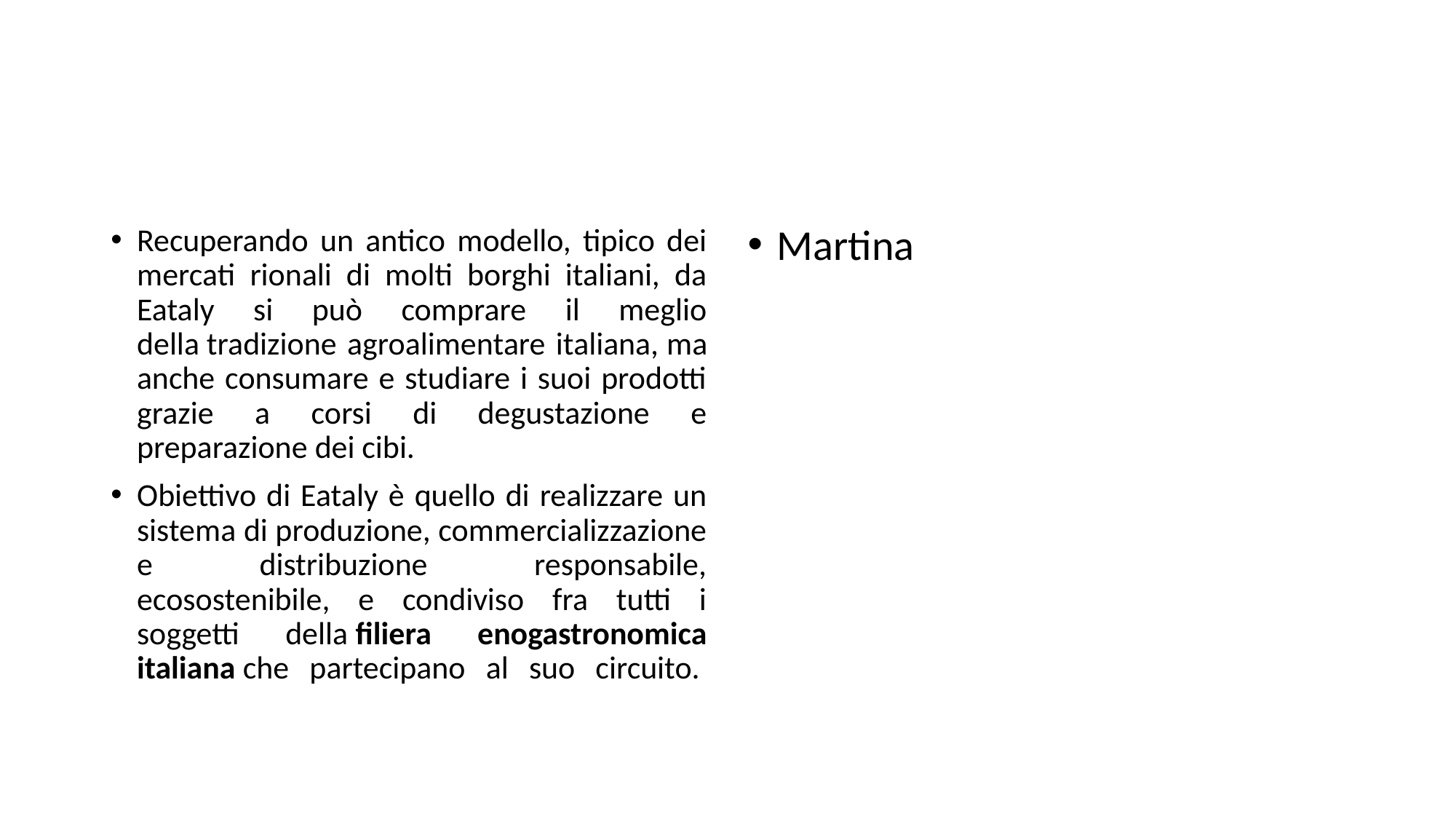

#
Recuperando un antico modello, tipico dei mercati rionali di molti borghi italiani, da Eataly si può comprare il meglio della tradizione agroalimentare italiana, ma anche consumare e studiare i suoi prodotti grazie a corsi di degustazione e preparazione dei cibi.
Obiettivo di Eataly è quello di realizzare un sistema di produzione, commercializzazione e distribuzione responsabile, ecosostenibile, e condiviso fra tutti i soggetti della filiera enogastronomica italiana che partecipano al suo circuito.
Martina